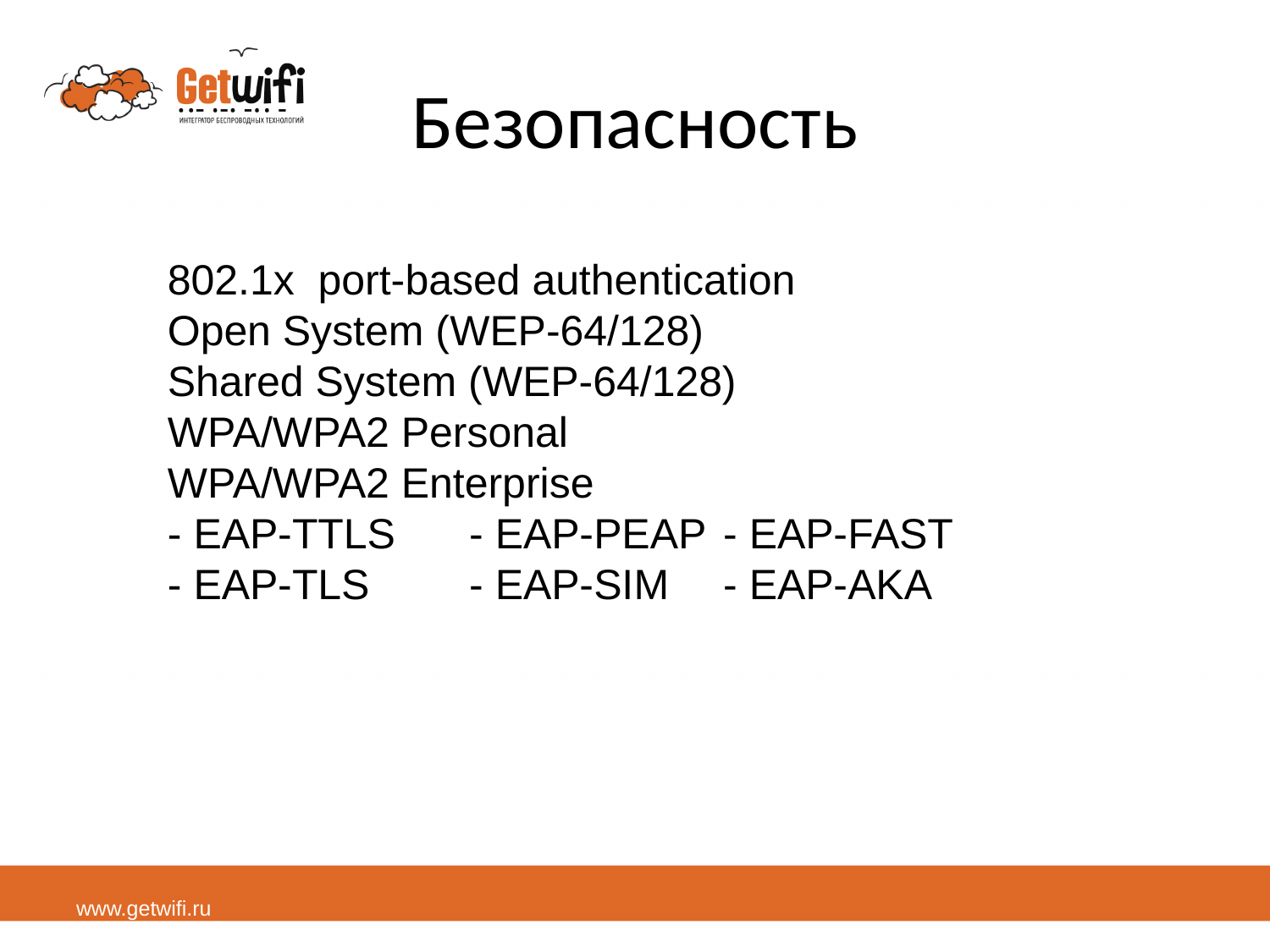

# Безопасность
802.1x  port-based authentication
Open System (WEP-64/128)
Shared System (WEP-64/128)
WPA/WPA2 Personal
WPA/WPA2 Enterprise
- EAP-TTLS	- EAP-PEAP	- EAP-FAST
- EAP-TLS	- EAP-SIM	- EAP-AKA
www.getwifi.ru